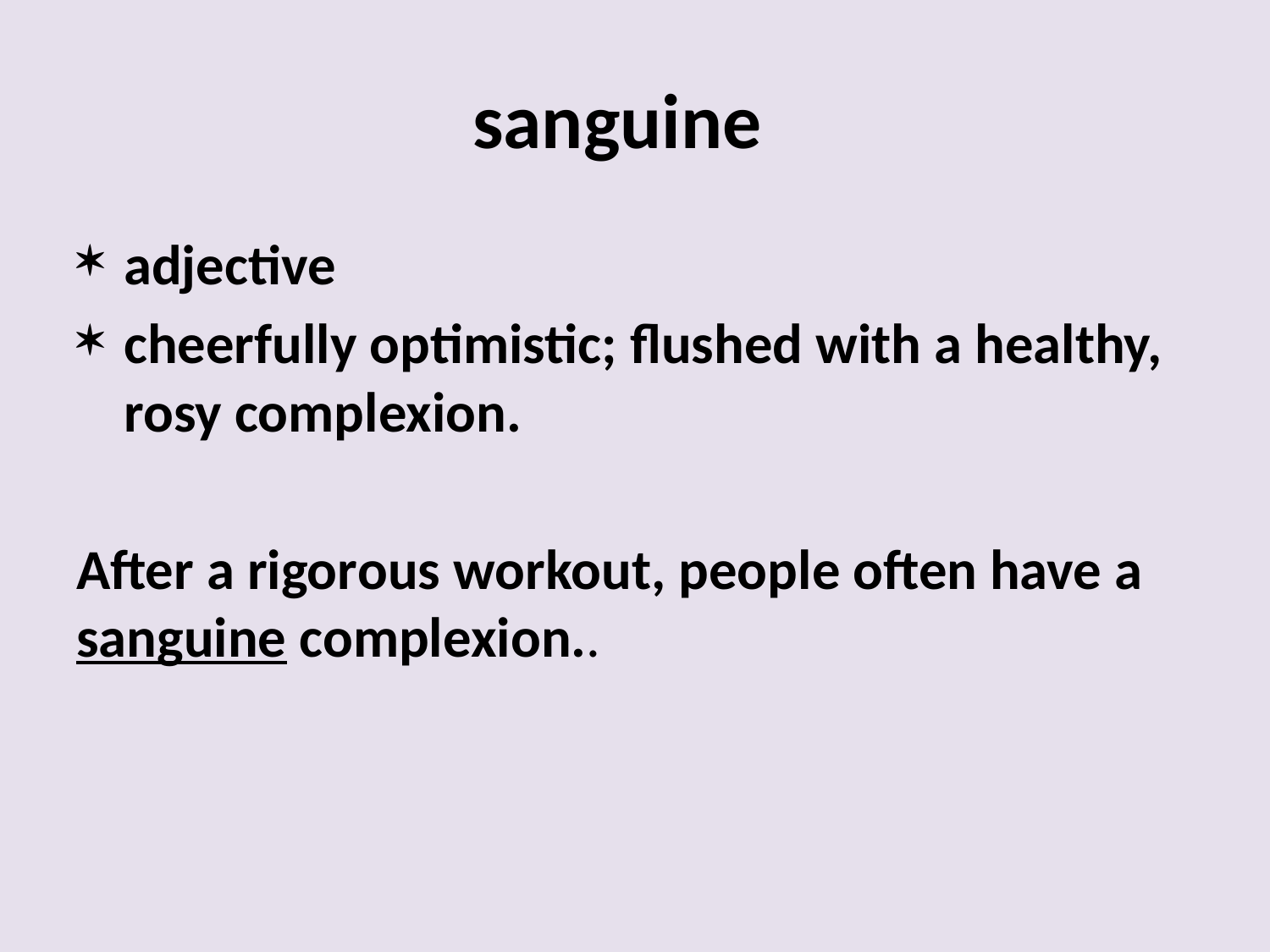

# sanguine
adjective
cheerfully optimistic; flushed with a healthy, rosy complexion.

After a rigorous workout, people often have a sanguine complexion..